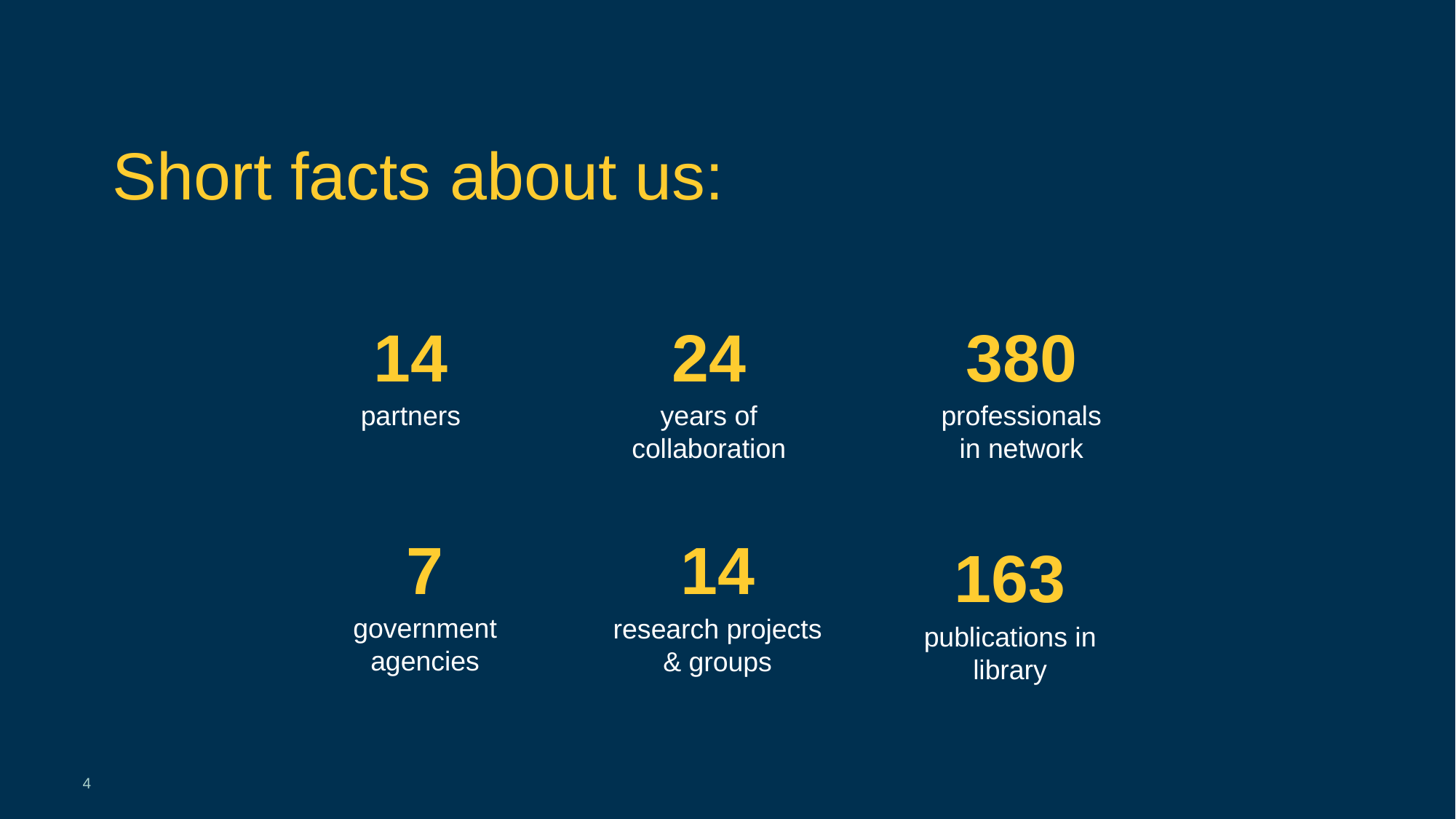

Short facts about us:
14
24
380
partners
years of collaboration
professionals in network
7
14
163
government agencies
research projects & groups
publications in library
4